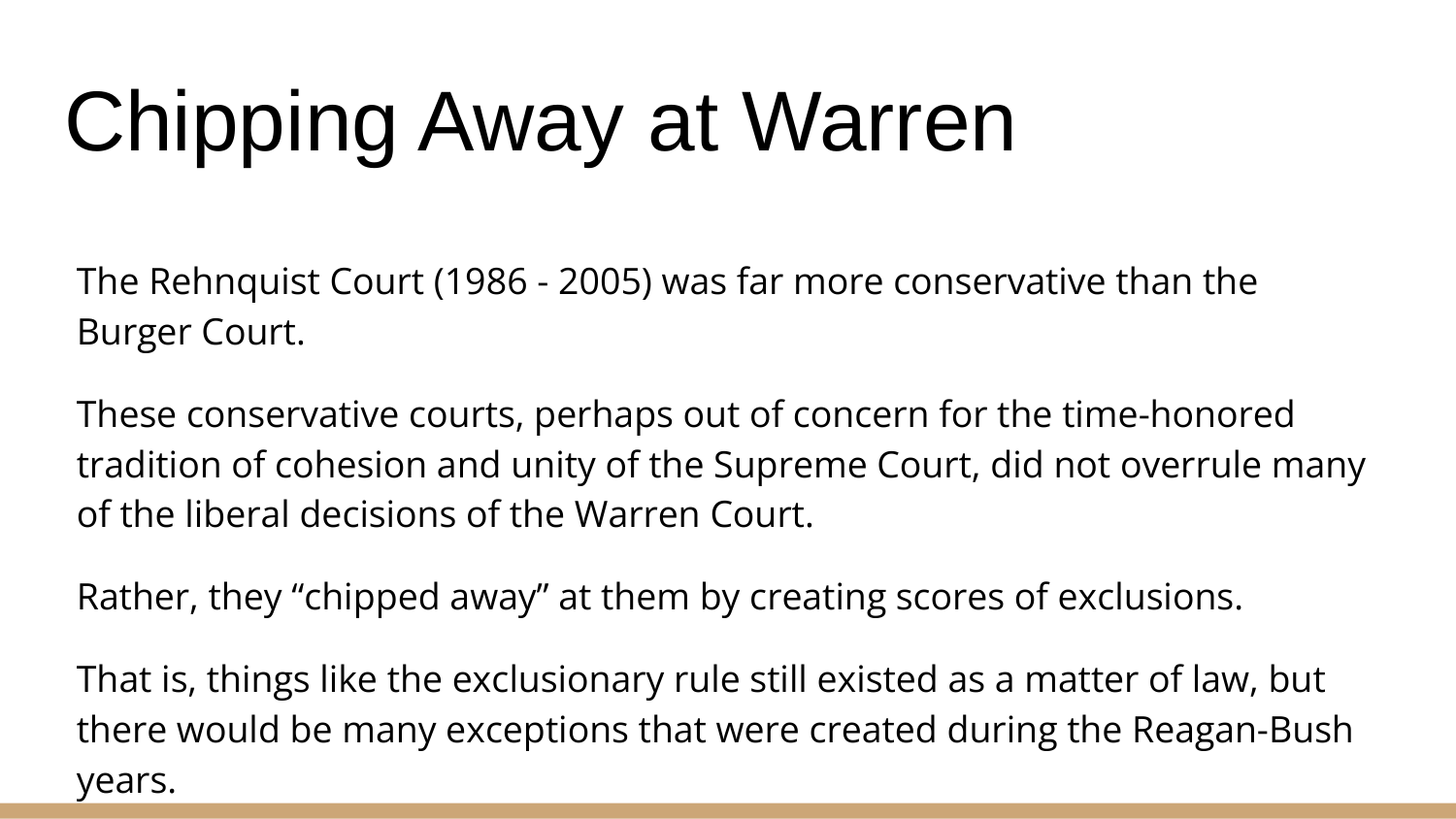

# Chipping Away at Warren
The Rehnquist Court (1986 - 2005) was far more conservative than the Burger Court.
These conservative courts, perhaps out of concern for the time-honored tradition of cohesion and unity of the Supreme Court, did not overrule many of the liberal decisions of the Warren Court.
Rather, they “chipped away” at them by creating scores of exclusions.
That is, things like the exclusionary rule still existed as a matter of law, but there would be many exceptions that were created during the Reagan-Bush years.